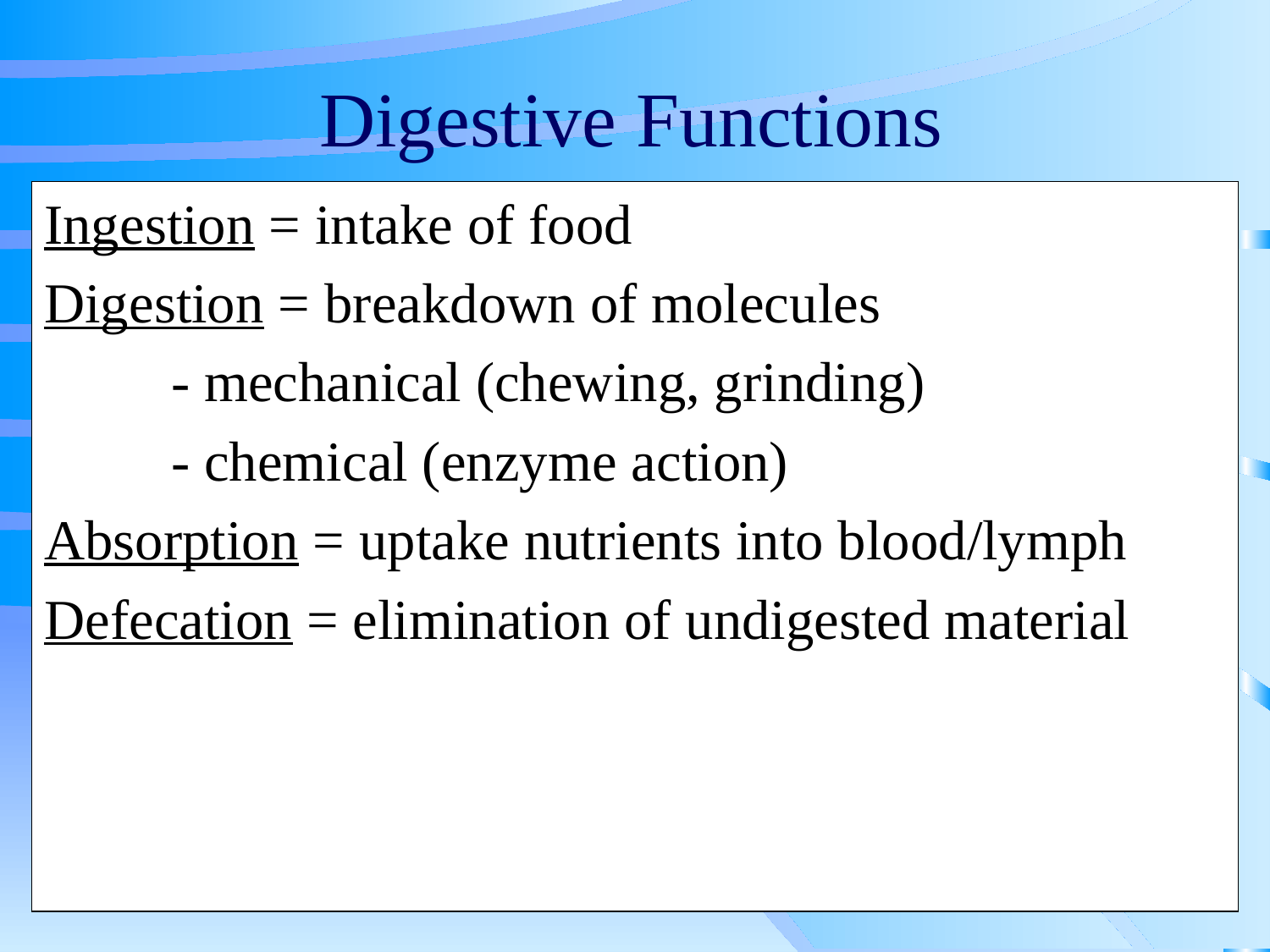

Digestive Functions
Ingestion = intake of food
Digestion = breakdown of molecules
	- mechanical (chewing, grinding)
	- chemical (enzyme action)
Absorption = uptake nutrients into blood/lymph
Defecation = elimination of undigested material